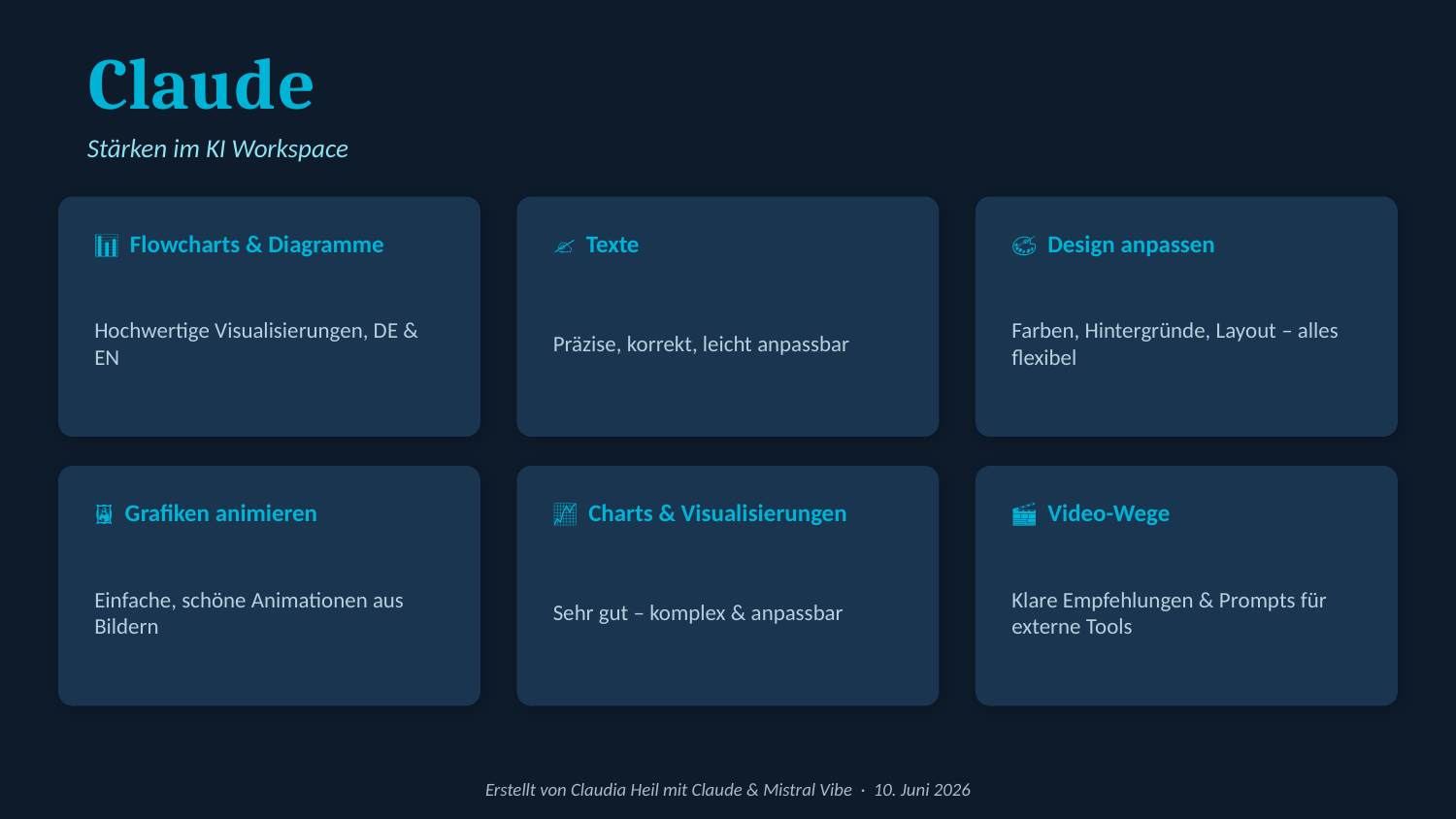

Claude
Stärken im KI Workspace

📊  Flowcharts & Diagramme
✍️  Texte
🎨  Design anpassen
Hochwertige Visualisierungen, DE & EN
Präzise, korrekt, leicht anpassbar
Farben, Hintergründe, Layout – alles flexibel

🖼️  Grafiken animieren
📈  Charts & Visualisierungen
🎬  Video-Wege
Einfache, schöne Animationen aus Bildern
Sehr gut – komplex & anpassbar
Klare Empfehlungen & Prompts für externe Tools
Erstellt von Claudia Heil mit Claude & Mistral Vibe  ·  10. Juni 2026